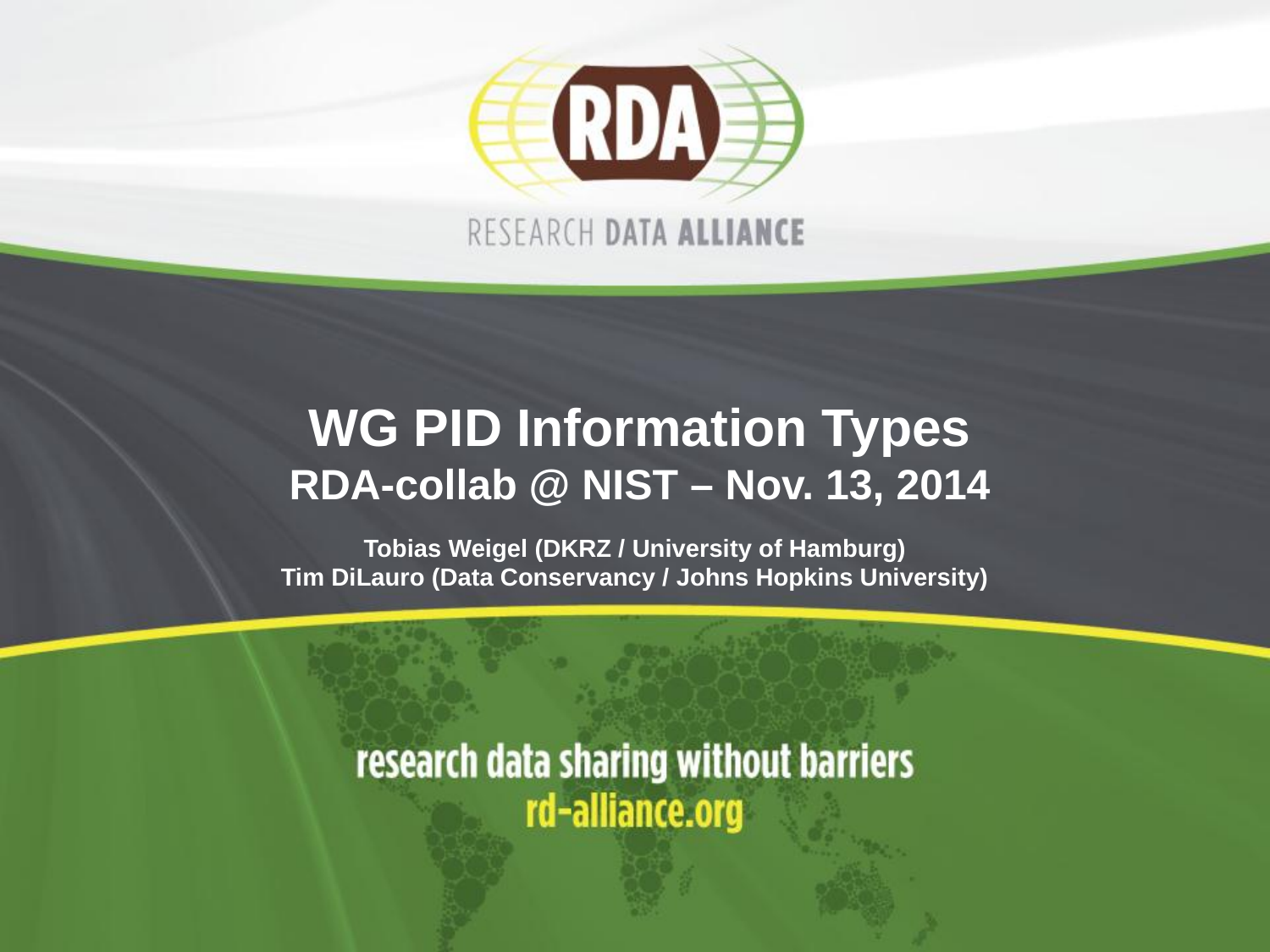

# WG PID Information Types RDA-collab @ NIST – Nov. 13, 2014
Tobias Weigel (DKRZ / University of Hamburg)
Tim DiLauro (Data Conservancy / Johns Hopkins University)